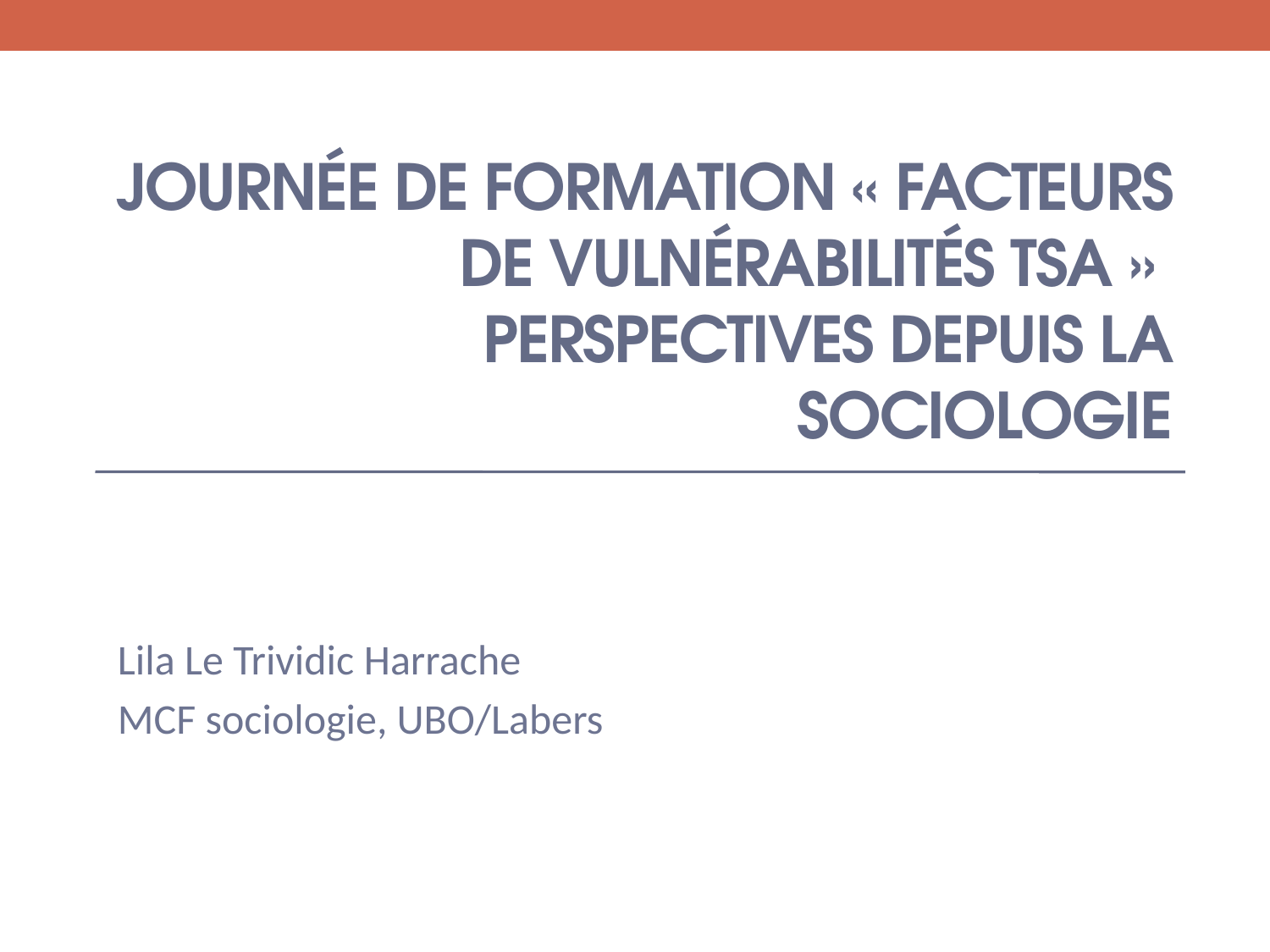

# Journée de formation « facteurs de vulnérabilités TSA » Perspectives depuis la sociologie
Lila Le Trividic Harrache
MCF sociologie, UBO/Labers